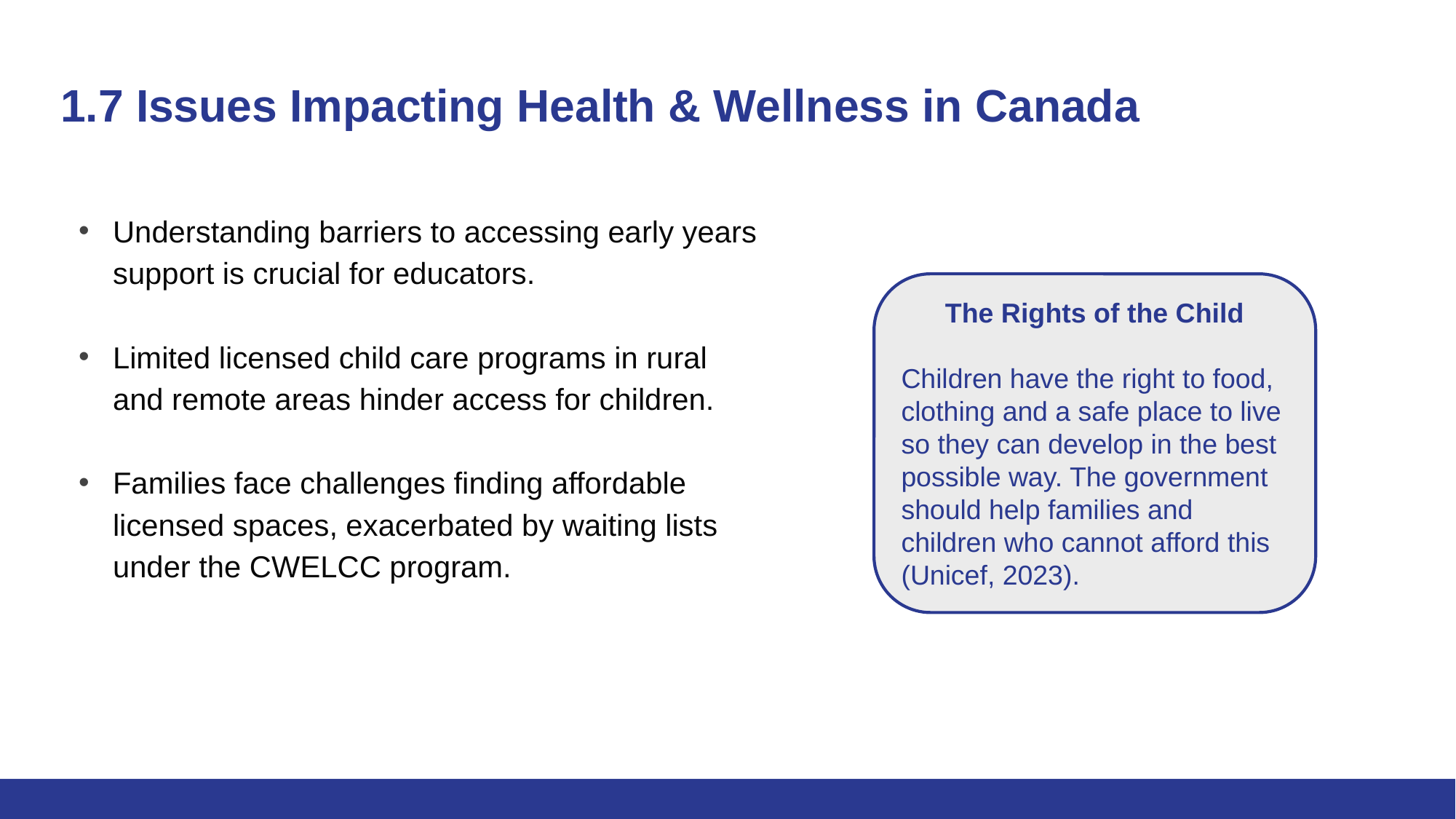

# 1.7 Issues Impacting Health & Wellness in Canada
Understanding barriers to accessing early years support is crucial for educators.

Limited licensed child care programs in rural and remote areas hinder access for children.

Families face challenges finding affordable licensed spaces, exacerbated by waiting lists under the CWELCC program.
The Rights of the Child

Children have the right to food, clothing and a safe place to live so they can develop in the best possible way. The government should help families and children who cannot afford this (Unicef, 2023).